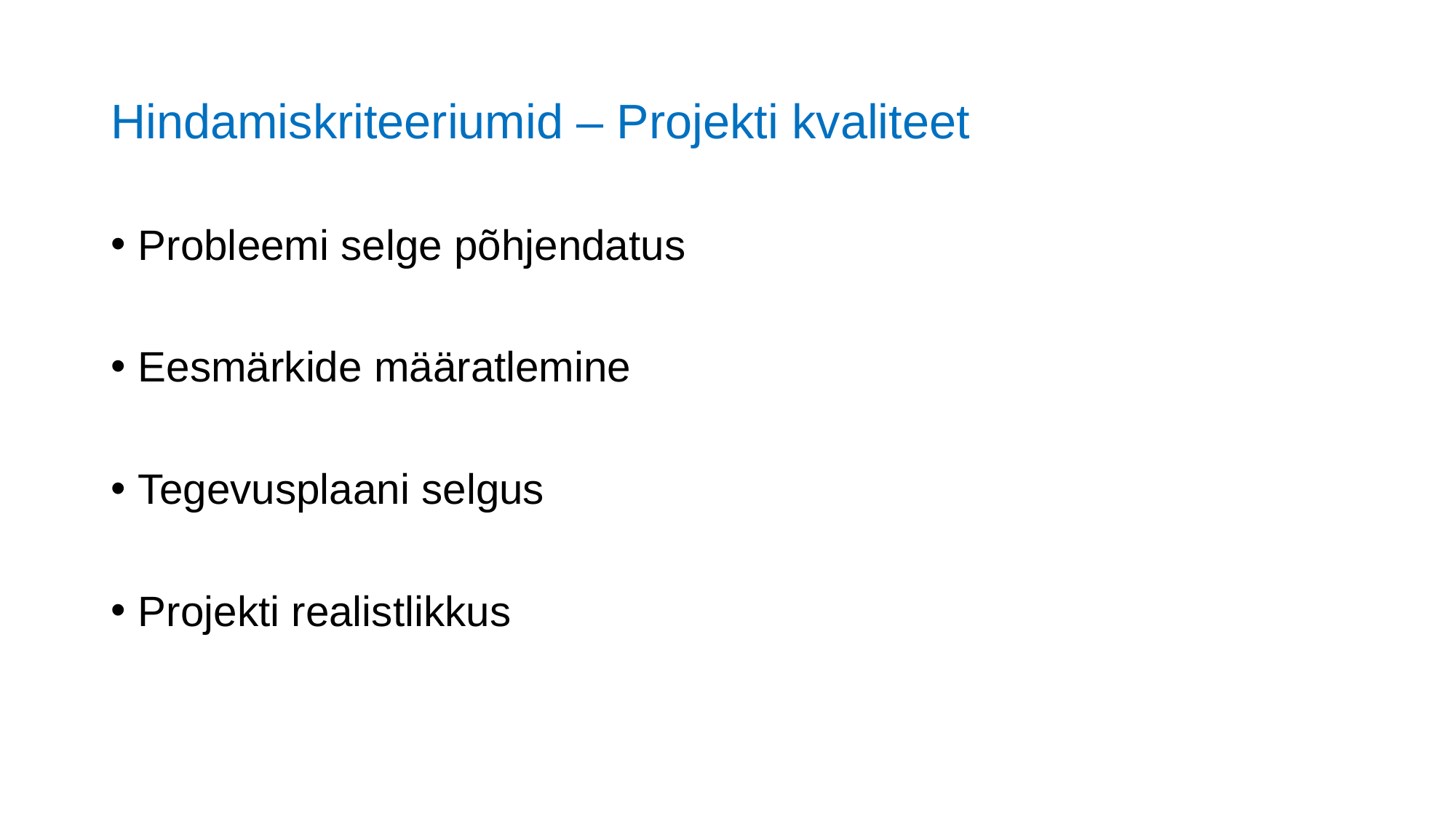

# Hindamiskriteeriumid – Projekti kvaliteet
Probleemi selge põhjendatus

Eesmärkide määratlemine

Tegevusplaani selgus

Projekti realistlikkus